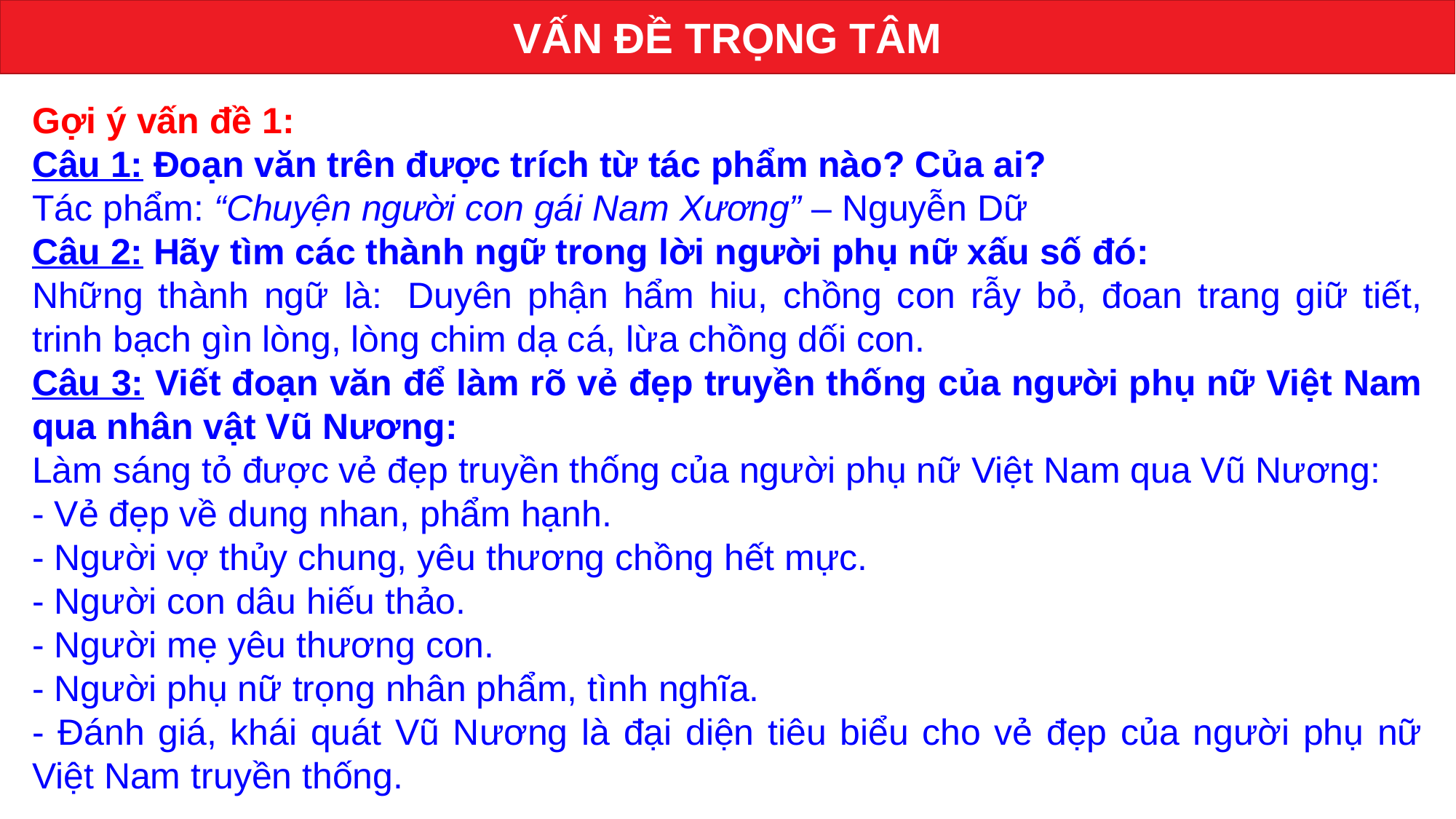

VẤN ĐỀ TRỌNG TÂM
Gợi ý vấn đề 1:
Câu 1: Đoạn văn trên được trích từ tác phẩm nào? Của ai?
Tác phẩm: “Chuyện người con gái Nam Xương” – Nguyễn Dữ
Câu 2: Hãy tìm các thành ngữ trong lời người phụ nữ xấu số đó:
Những thành ngữ là:  Duyên phận hẩm hiu, chồng con rẫy bỏ, đoan trang giữ tiết, trinh bạch gìn lòng, lòng chim dạ cá, lừa chồng dối con.
Câu 3: Viết đoạn văn để làm rõ vẻ đẹp truyền thống của người phụ nữ Việt Nam qua nhân vật Vũ Nương:
Làm sáng tỏ được vẻ đẹp truyền thống của người phụ nữ Việt Nam qua Vũ Nương:
- Vẻ đẹp về dung nhan, phẩm hạnh.
- Người vợ thủy chung, yêu thương chồng hết mực.
- Người con dâu hiếu thảo.
- Người mẹ yêu thương con.
- Người phụ nữ trọng nhân phẩm, tình nghĩa.
- Đánh giá, khái quát Vũ Nương là đại diện tiêu biểu cho vẻ đẹp của người phụ nữ Việt Nam truyền thống.